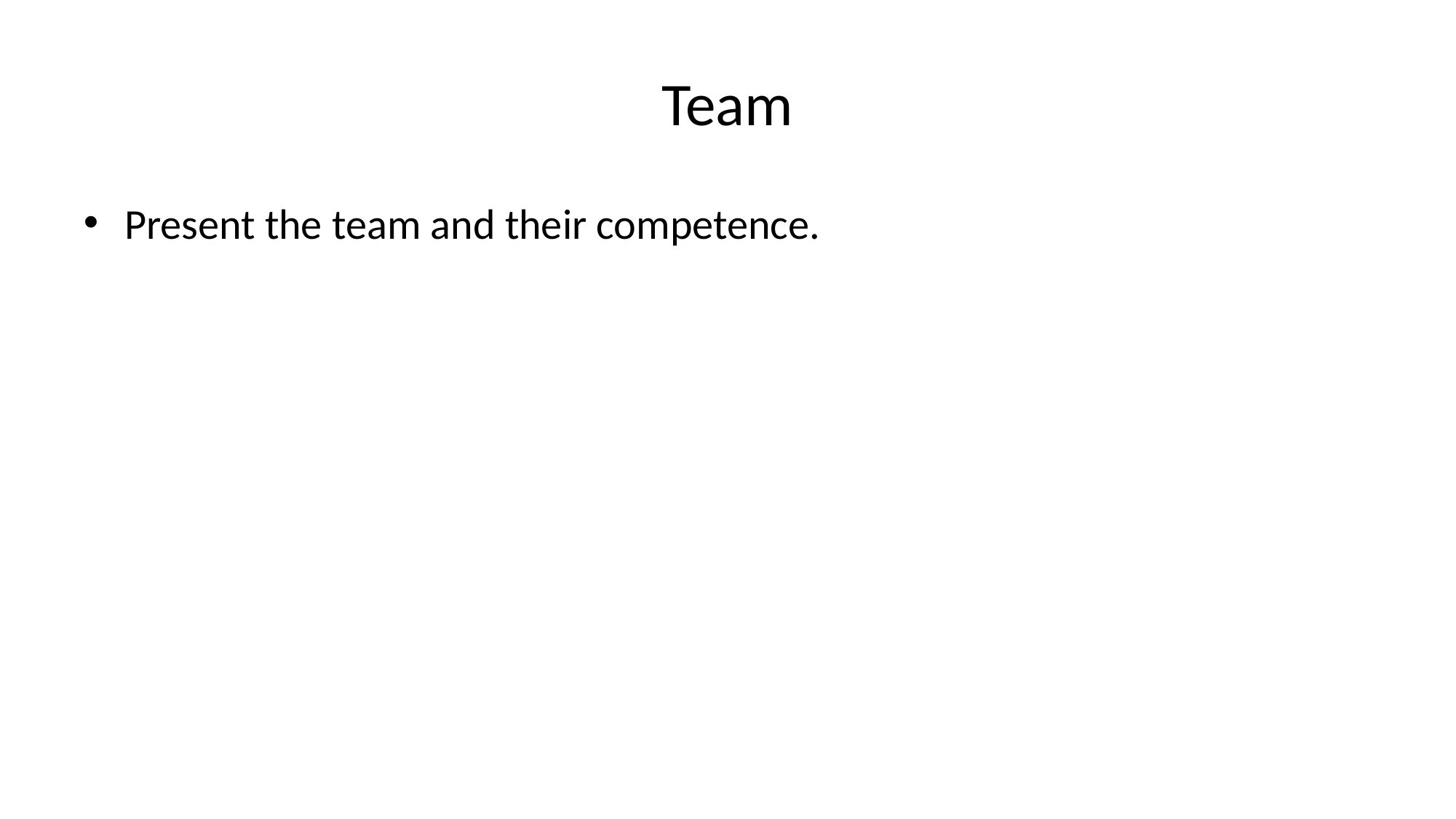

# Team
Present the team and their competence.